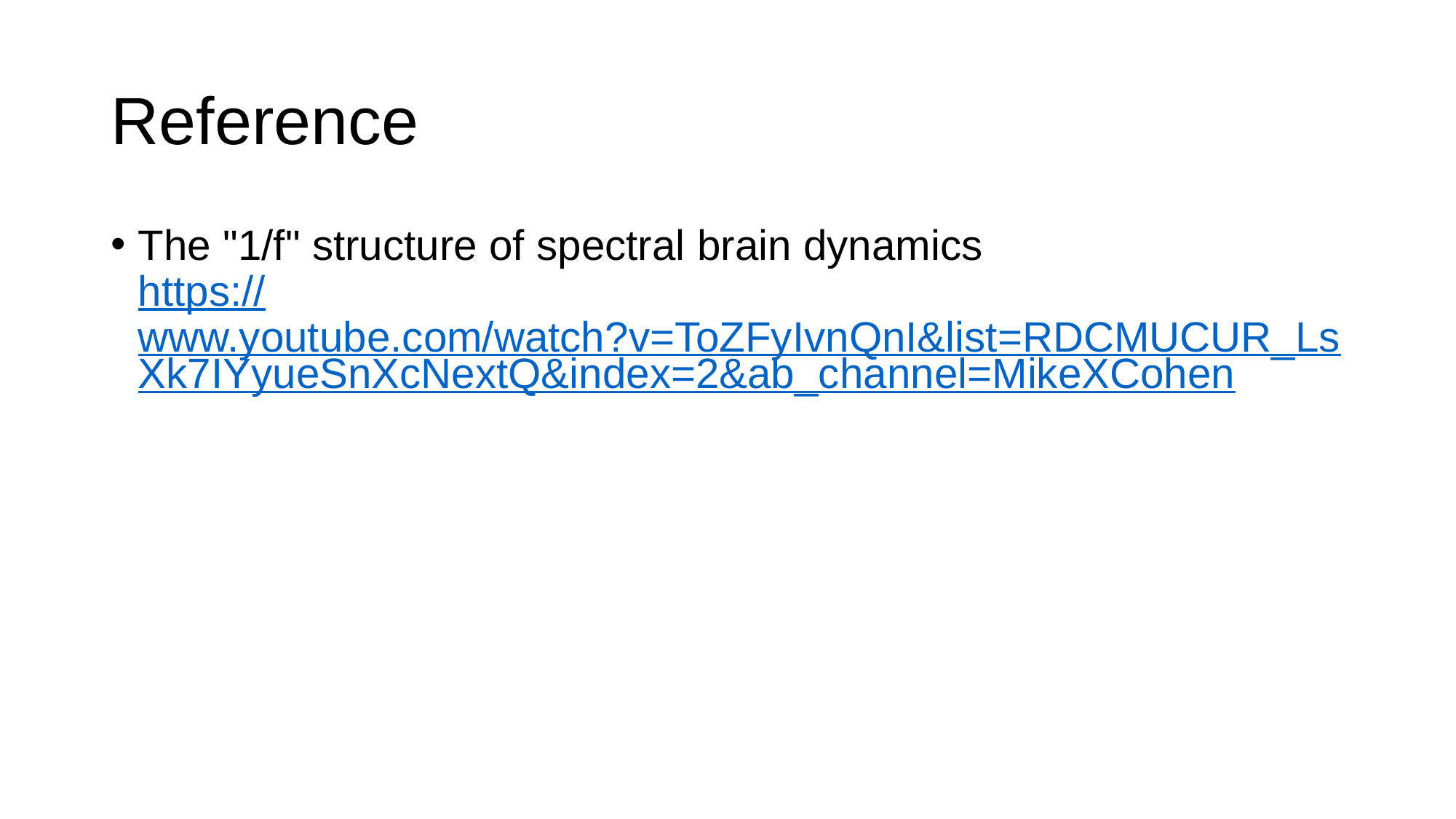

# Reference
The "1/f" structure of spectral brain dynamics
https://www.youtube.com/watch?v=ToZFyIvnQnI&list=RDCMUCUR_LsXk7IYyueSnXcNextQ&index=2&ab_channel=MikeXCohen